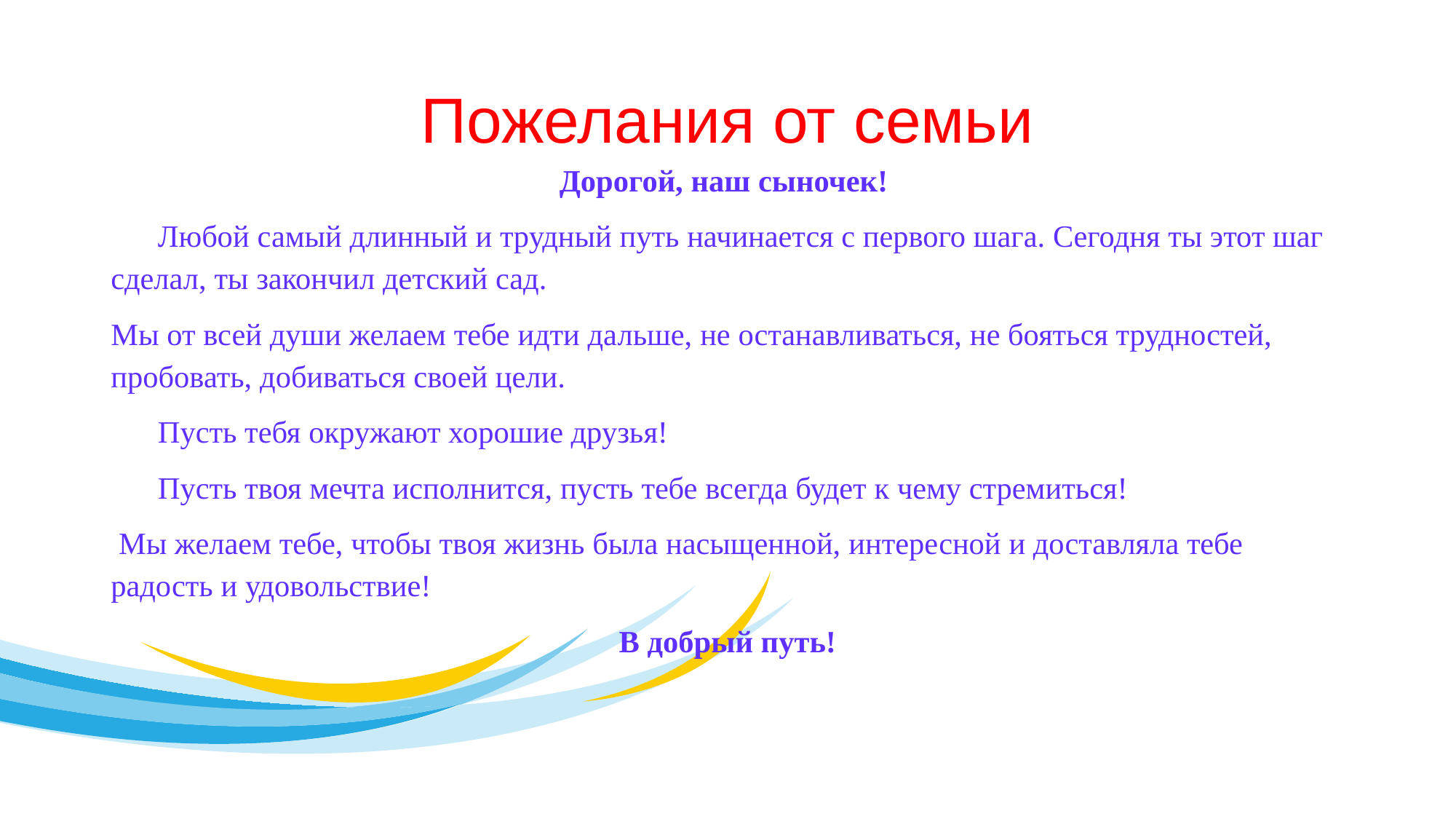

# Пожелания от семьи
Дорогой, наш сыночек!
      Любой самый длинный и трудный путь начинается с первого шага. Сегодня ты этот шаг сделал, ты закончил детский сад.
Мы от всей души желаем тебе идти дальше, не останавливаться, не бояться трудностей, пробовать, добиваться своей цели.
      Пусть тебя окружают хорошие друзья!
      Пусть твоя мечта исполнится, пусть тебе всегда будет к чему стремиться!
 Мы желаем тебе, чтобы твоя жизнь была насыщенной, интересной и доставляла тебе радость и удовольствие!
В добрый путь!